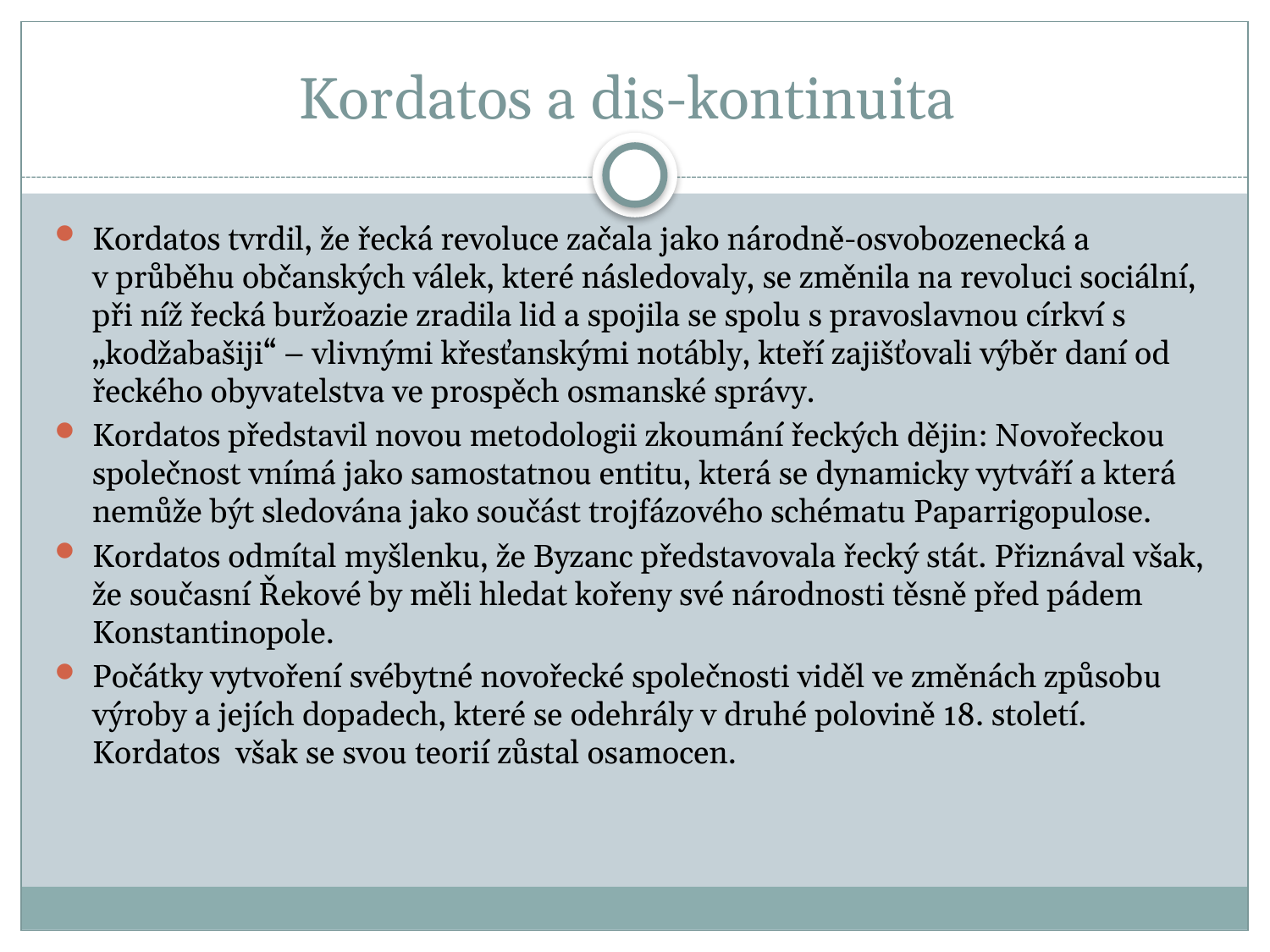

# Kordatos a dis-kontinuita
Kordatos tvrdil, že řecká revoluce začala jako národně-osvobozenecká a v průběhu občanských válek, které následovaly, se změnila na revoluci sociální, při níž řecká buržoazie zradila lid a spojila se spolu s pravoslavnou církví s „kodžabašiji“ – vlivnými křesťanskými notábly, kteří zajišťovali výběr daní od řeckého obyvatelstva ve prospěch osmanské správy.
Kordatos představil novou metodologii zkoumání řeckých dějin: Novořeckou společnost vnímá jako samostatnou entitu, která se dynamicky vytváří a která nemůže být sledována jako součást trojfázového schématu Paparrigopulose.
Kordatos odmítal myšlenku, že Byzanc představovala řecký stát. Přiznával však, že současní Řekové by měli hledat kořeny své národnosti těsně před pádem Konstantinopole.
Počátky vytvoření svébytné novořecké společnosti viděl ve změnách způsobu výroby a jejích dopadech, které se odehrály v druhé polovině 18. století. Kordatos  však se svou teorií zůstal osamocen.